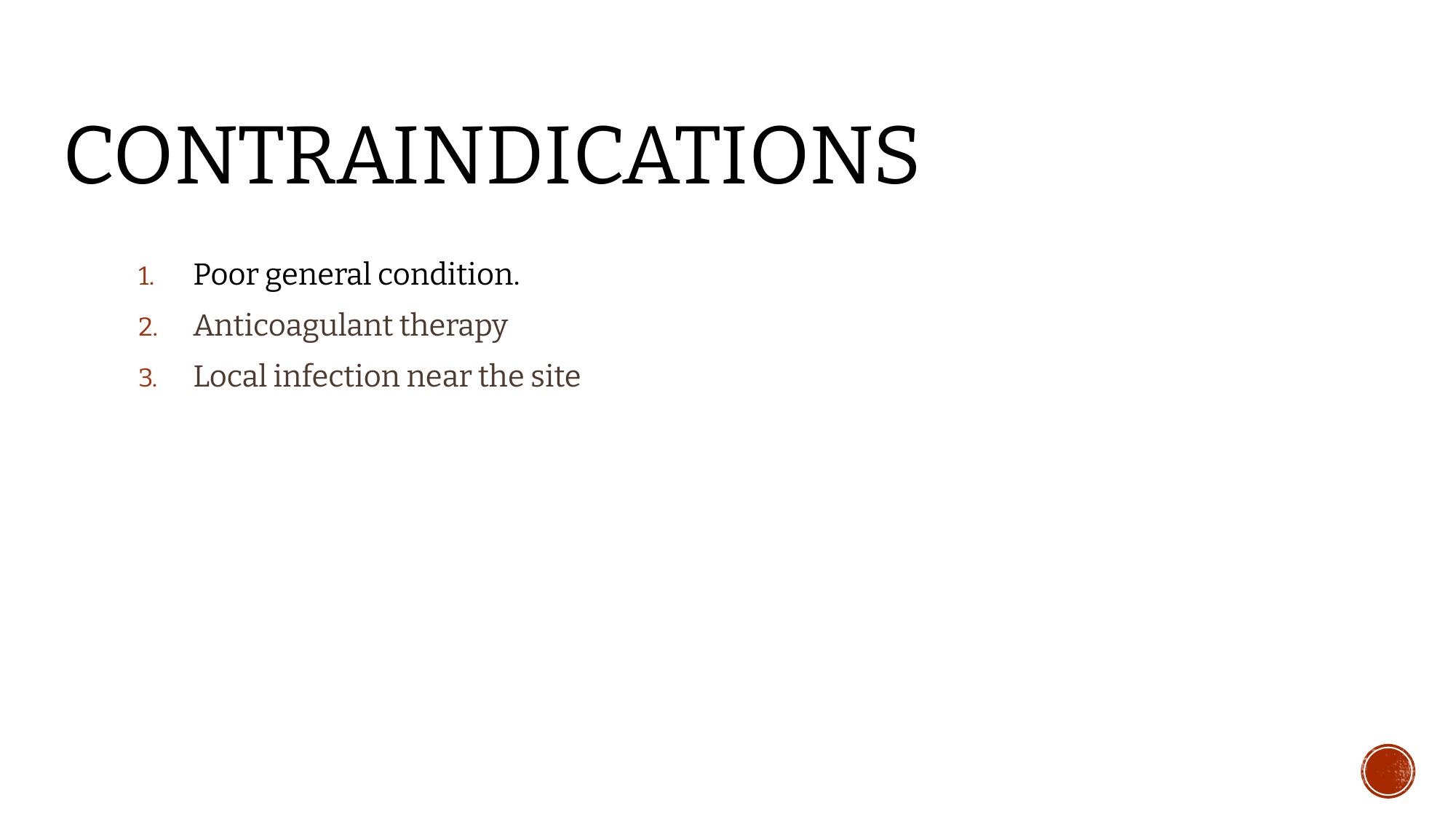

# Contraindications
Poor general condition.
Anticoagulant therapy
Local infection near the site